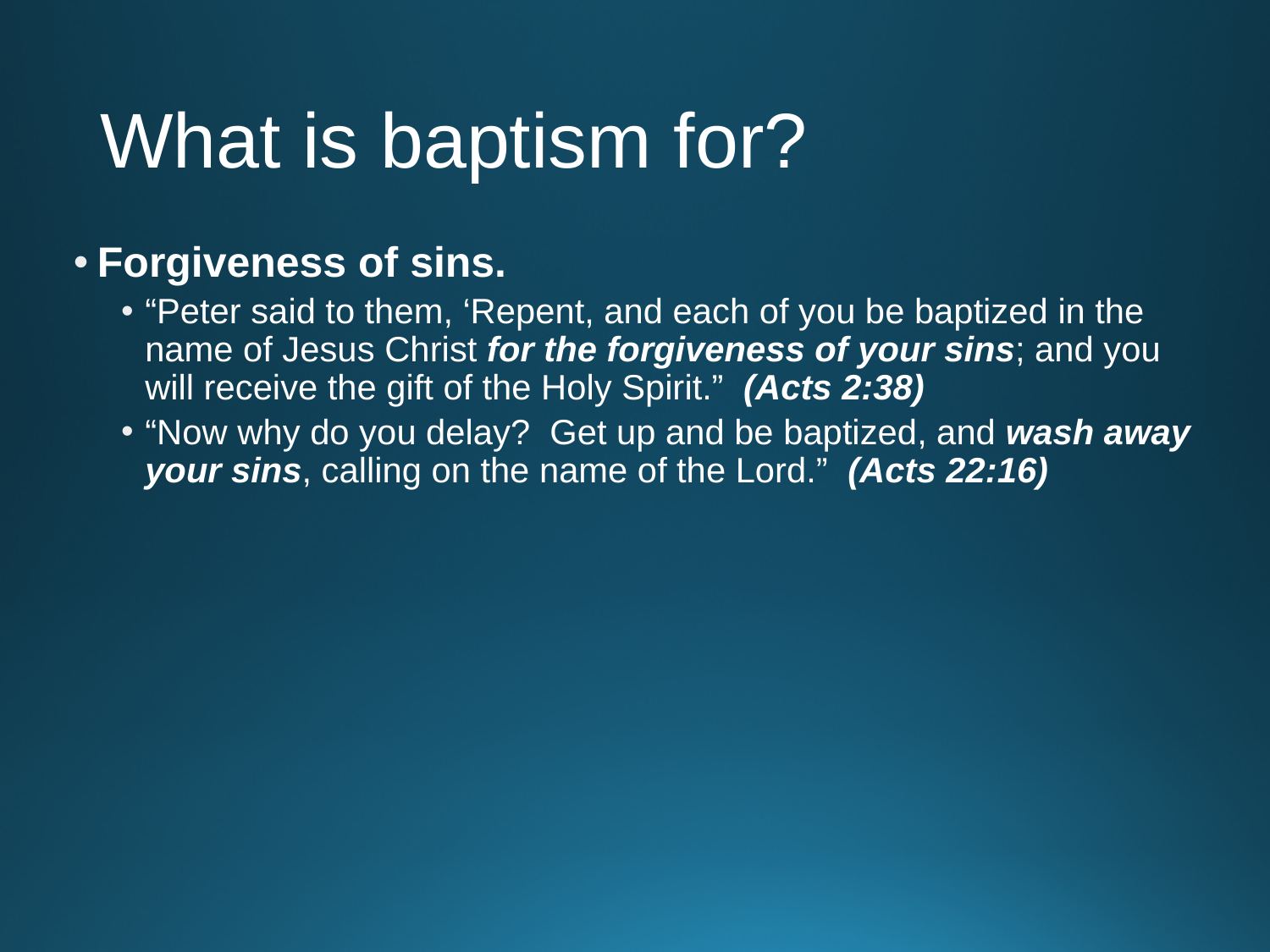

# What is baptism for?
Forgiveness of sins.
“Peter said to them, ‘Repent, and each of you be baptized in the name of Jesus Christ for the forgiveness of your sins; and you will receive the gift of the Holy Spirit.”  (Acts 2:38)
“Now why do you delay?  Get up and be baptized, and wash away your sins, calling on the name of the Lord.”  (Acts 22:16)